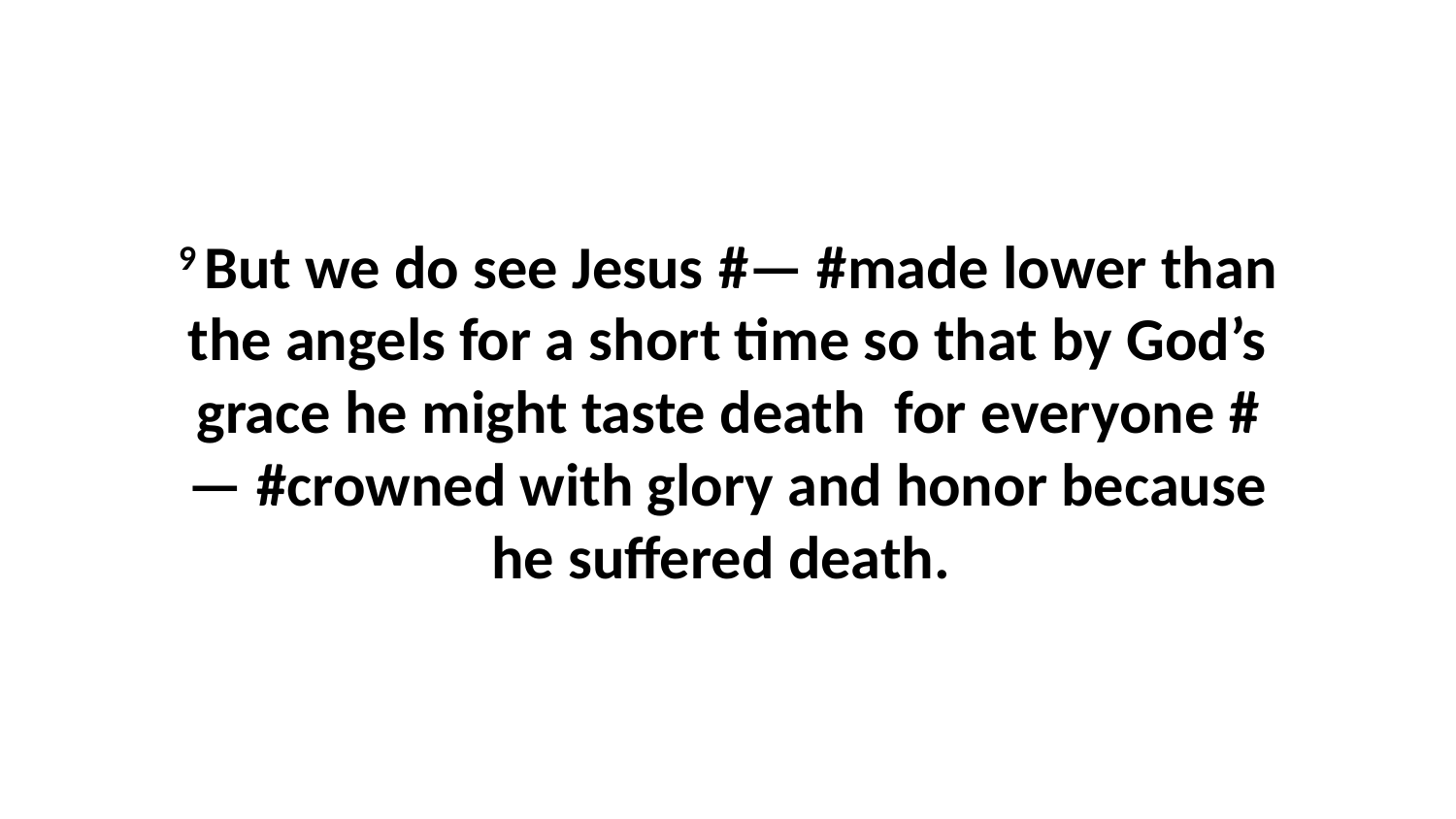

9 But we do see Jesus #— #made lower than the angels for a short time so that by God’s grace he might taste death  for everyone #— #crowned with glory and honor because he suffered death.